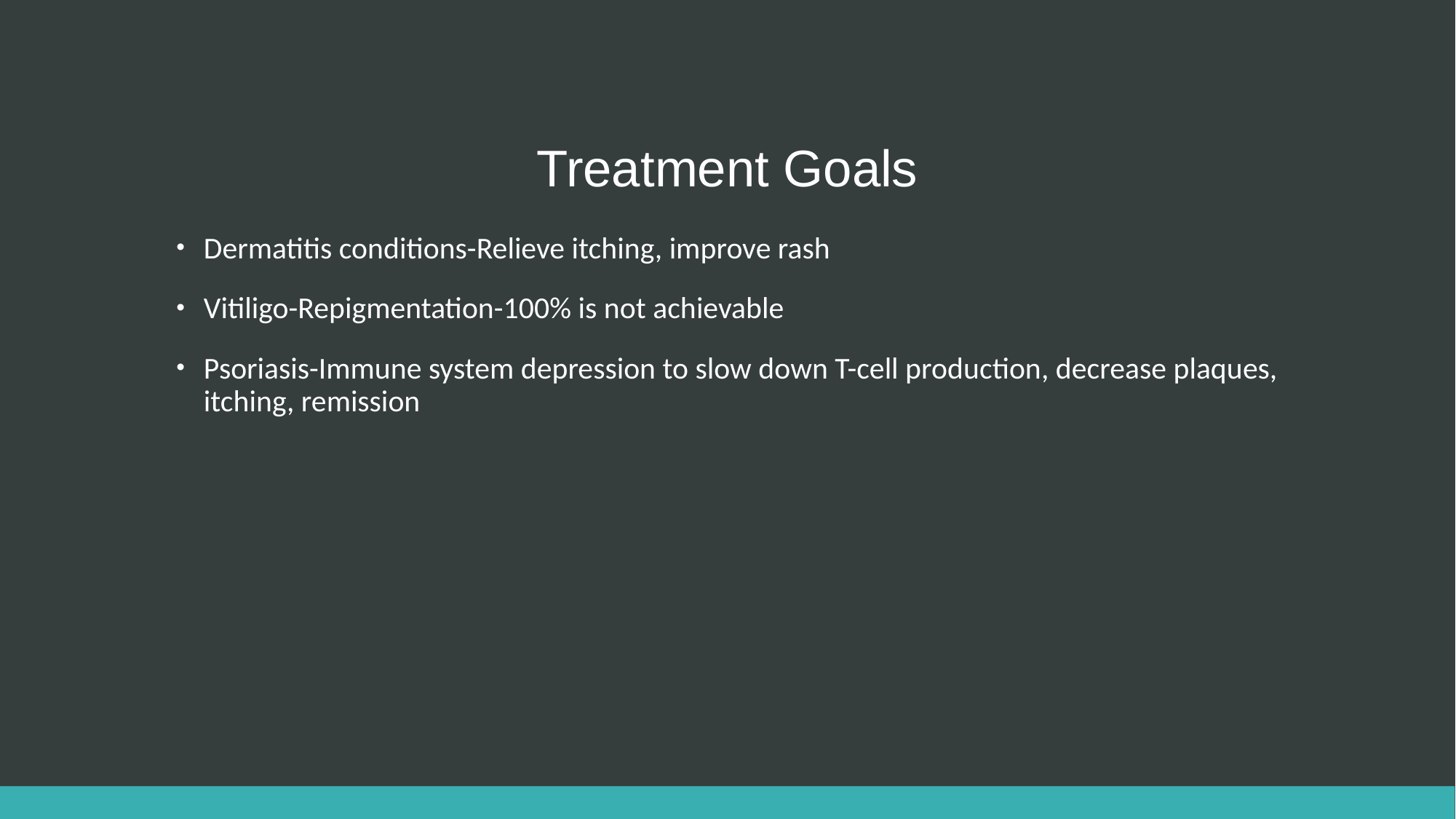

# Treatment Goals
Dermatitis conditions-Relieve itching, improve rash
Vitiligo-Repigmentation-100% is not achievable
Psoriasis-Immune system depression to slow down T-cell production, decrease plaques, itching, remission